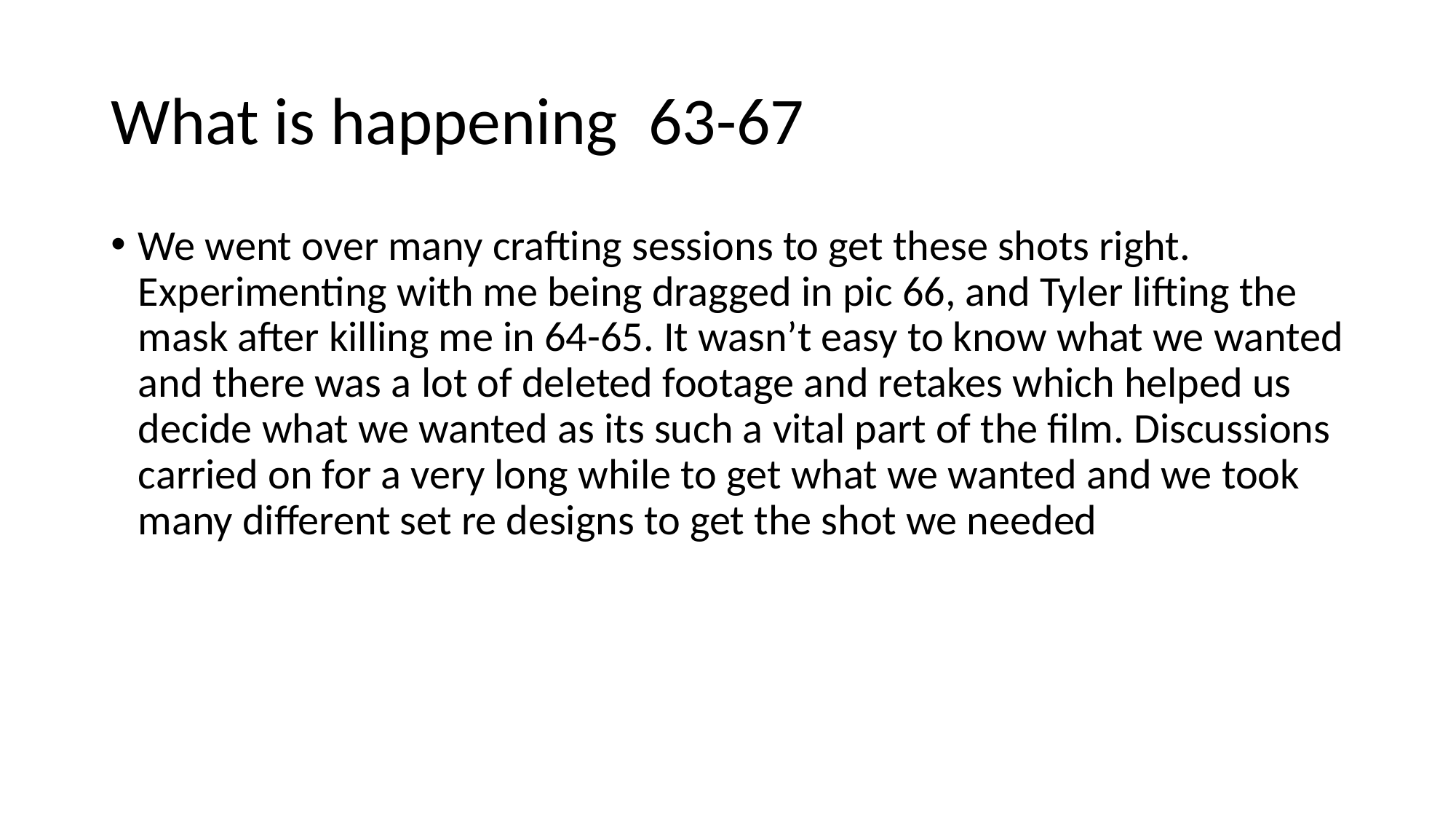

# What is happening  63-67
We went over many crafting sessions to get these shots right. Experimenting with me being dragged in pic 66, and Tyler lifting the mask after killing me in 64-65. It wasn’t easy to know what we wanted and there was a lot of deleted footage and retakes which helped us decide what we wanted as its such a vital part of the film. Discussions carried on for a very long while to get what we wanted and we took many different set re designs to get the shot we needed